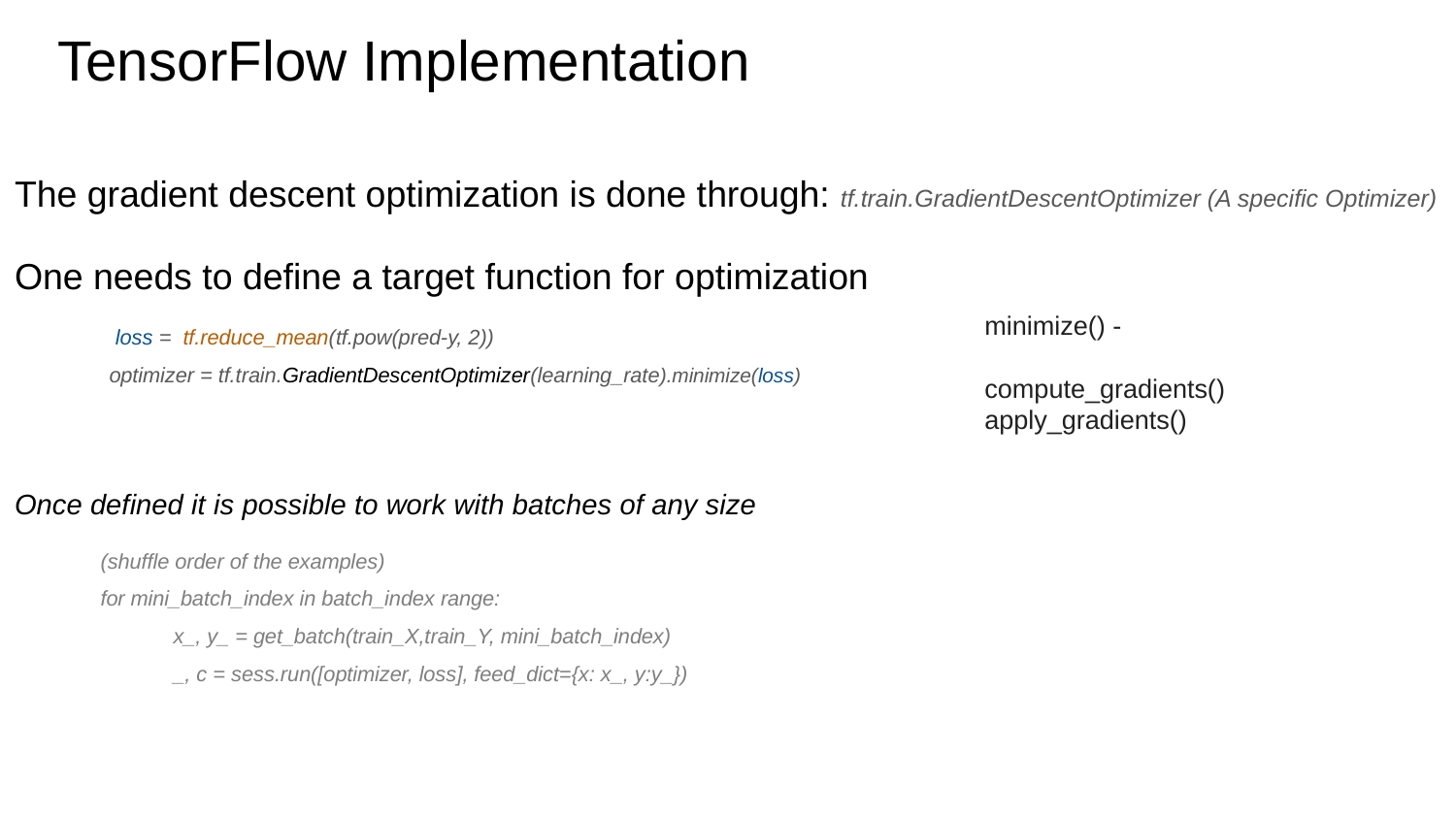

# TensorFlow Implementation
The gradient descent optimization is done through: tf.train.GradientDescentOptimizer (A specific Optimizer)
One needs to define a target function for optimization

Once defined it is possible to work with batches of any size
minimize() -

compute_gradients()
apply_gradients()

loss =  tf.reduce_mean(tf.pow(pred-y, 2))
 optimizer = tf.train.GradientDescentOptimizer(learning_rate).minimize(loss)
(shuffle order of the examples)
for mini_batch_index in batch_index range:
	x_, y_ = get_batch(train_X,train_Y, mini_batch_index)
	_, c = sess.run([optimizer, loss], feed_dict={x: x_, y:y_})